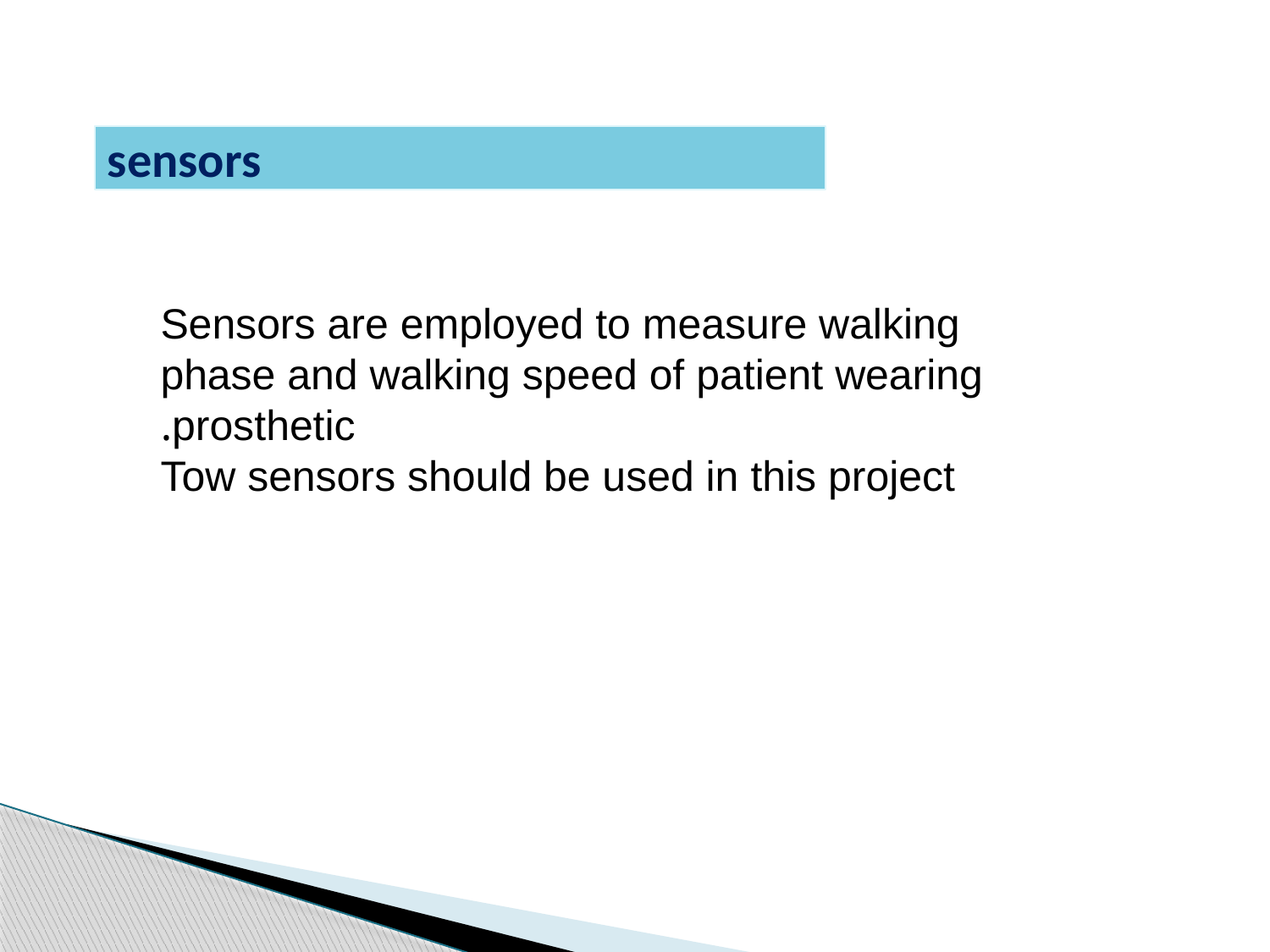

sensors
Sensors are employed to measure walking phase and walking speed of patient wearing prosthetic.
Tow sensors should be used in this project